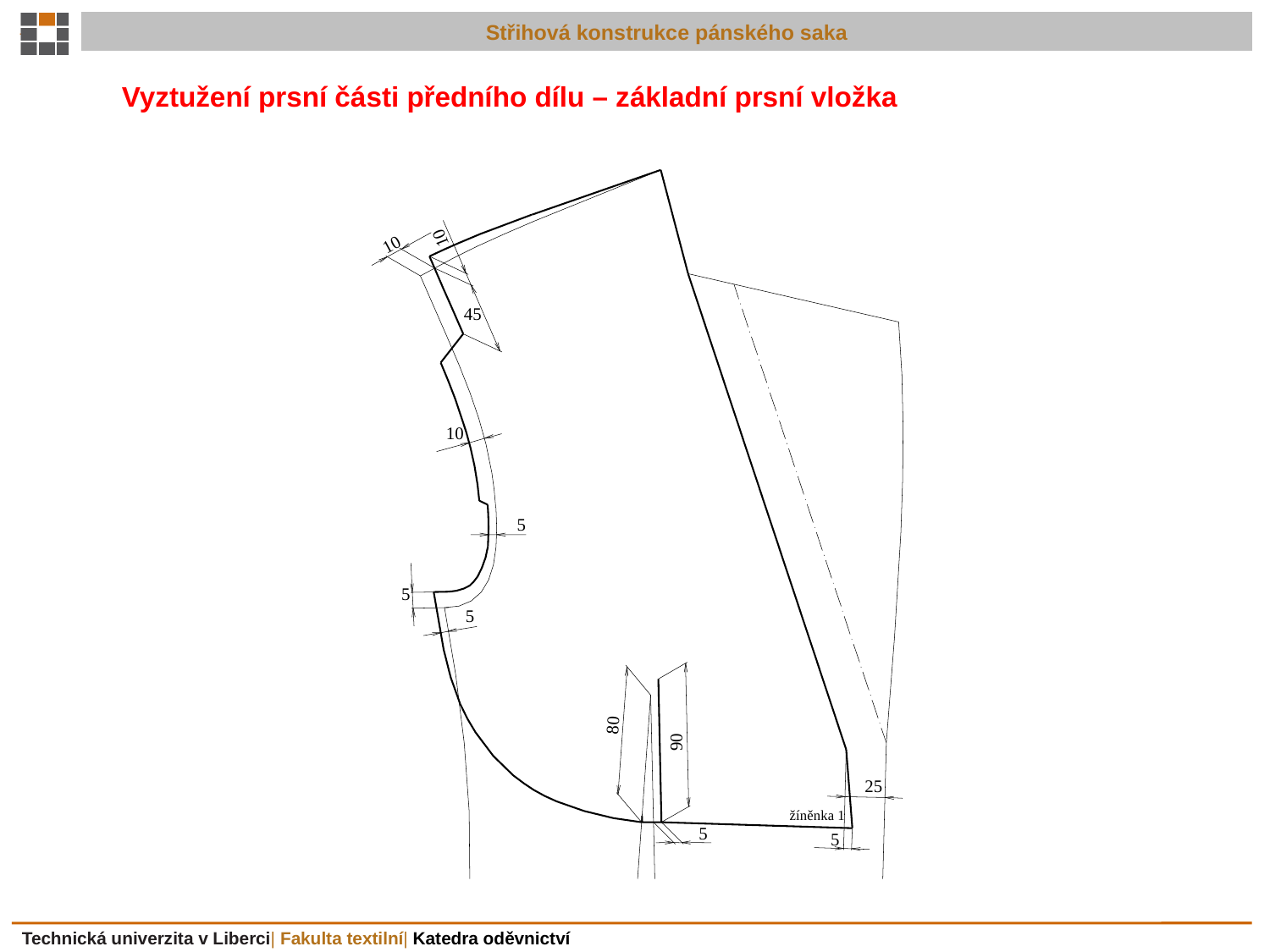

10

10

10

10

10

10

20

10

260

10

52

30 − 40

30 − 40

Vyztužení prsní části předního dílu – základní prsní vložka

10

10

45

10

5

5

5

80

90

25

žíněnka 1

5

5